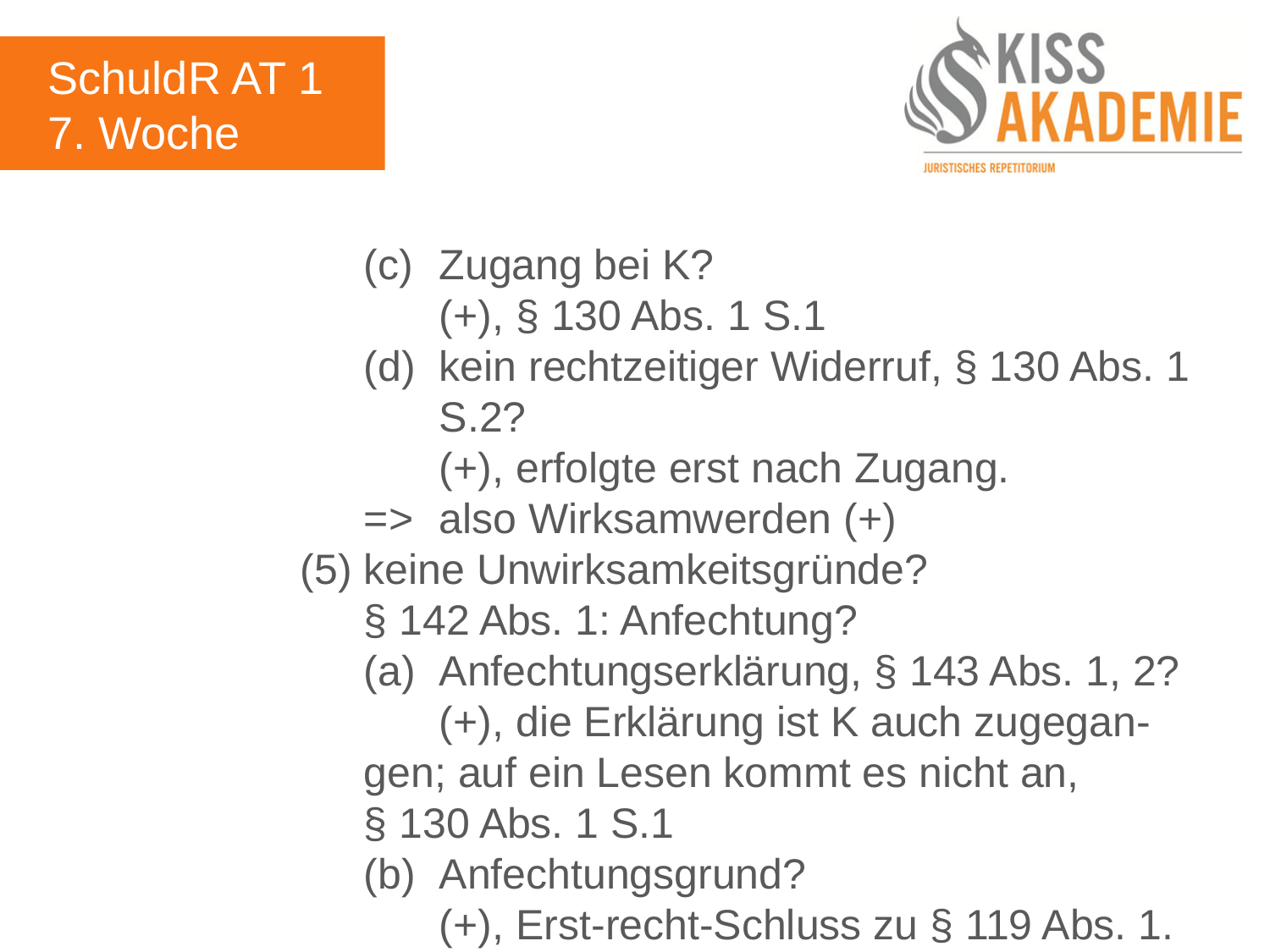

SchuldR AT 1
7. Woche
						(c)	Zugang bei K?
							(+), § 130 Abs. 1 S.1
						(d)	kein rechtzeitiger Widerruf, § 130 Abs. 1							S.2?
							(+), erfolgte erst nach Zugang.
						=>	also Wirksamwerden (+)
					(5)	keine Unwirksamkeitsgründe?
						§ 142 Abs. 1: Anfechtung?
						(a)	Anfechtungserklärung, § 143 Abs. 1, 2?
							(+), die Erklärung ist K auch zugegan-							gen; auf ein Lesen kommt es nicht an,							§ 130 Abs. 1 S.1
						(b)	Anfechtungsgrund?
							(+), Erst-recht-Schluss zu § 119 Abs. 1.